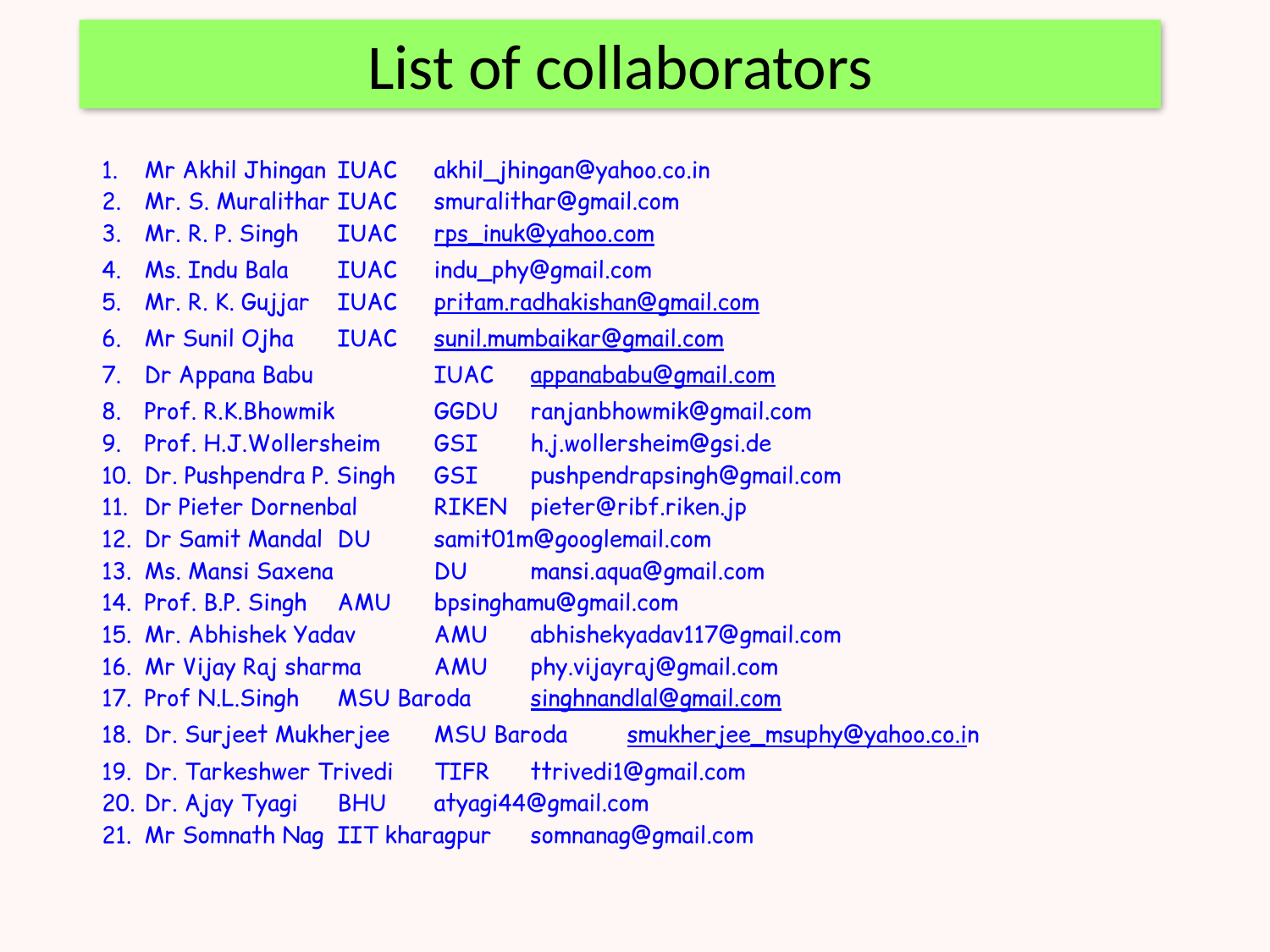

List of collaborators
Mr Akhil Jhingan 		IUAC 		akhil_jhingan@yahoo.co.in
Mr. S. Muralithar 	IUAC 		smuralithar@gmail.com
Mr. R. P. Singh 		IUAC 		rps_inuk@yahoo.com
Ms. Indu Bala 		IUAC 		indu_phy@gmail.com
Mr. R. K. Gujjar 		IUAC 		pritam.radhakishan@gmail.com
Mr Sunil Ojha 		IUAC 		sunil.mumbaikar@gmail.com
Dr Appana Babu	 	IUAC 		appanababu@gmail.com
Prof. R.K.Bhowmik 	GGDU 		ranjanbhowmik@gmail.com
Prof. H.J.Wollersheim 	GSI 		h.j.wollersheim@gsi.de
Dr. Pushpendra P. Singh 	GSI 		pushpendrapsingh@gmail.com
Dr Pieter Dornenbal 	RIKEN 		pieter@ribf.riken.jp
Dr Samit Mandal 		DU 		samit01m@googlemail.com
Ms. Mansi Saxena 	DU 		mansi.aqua@gmail.com
Prof. B.P. Singh 		AMU 		bpsinghamu@gmail.com
Mr. Abhishek Yadav 	AMU 		abhishekyadav117@gmail.com
Mr Vijay Raj sharma 	AMU 		phy.vijayraj@gmail.com
Prof N.L.Singh 		MSU Baroda  	singhnandlal@gmail.com
Dr. Surjeet Mukherjee 	MSU Baroda	smukherjee_msuphy@yahoo.co.in
Dr. Tarkeshwer Trivedi 	TIFR 		ttrivedi1@gmail.com
Dr. Ajay Tyagi 		BHU 		atyagi44@gmail.com
Mr Somnath Nag 		IIT kharagpur 	somnanag@gmail.com